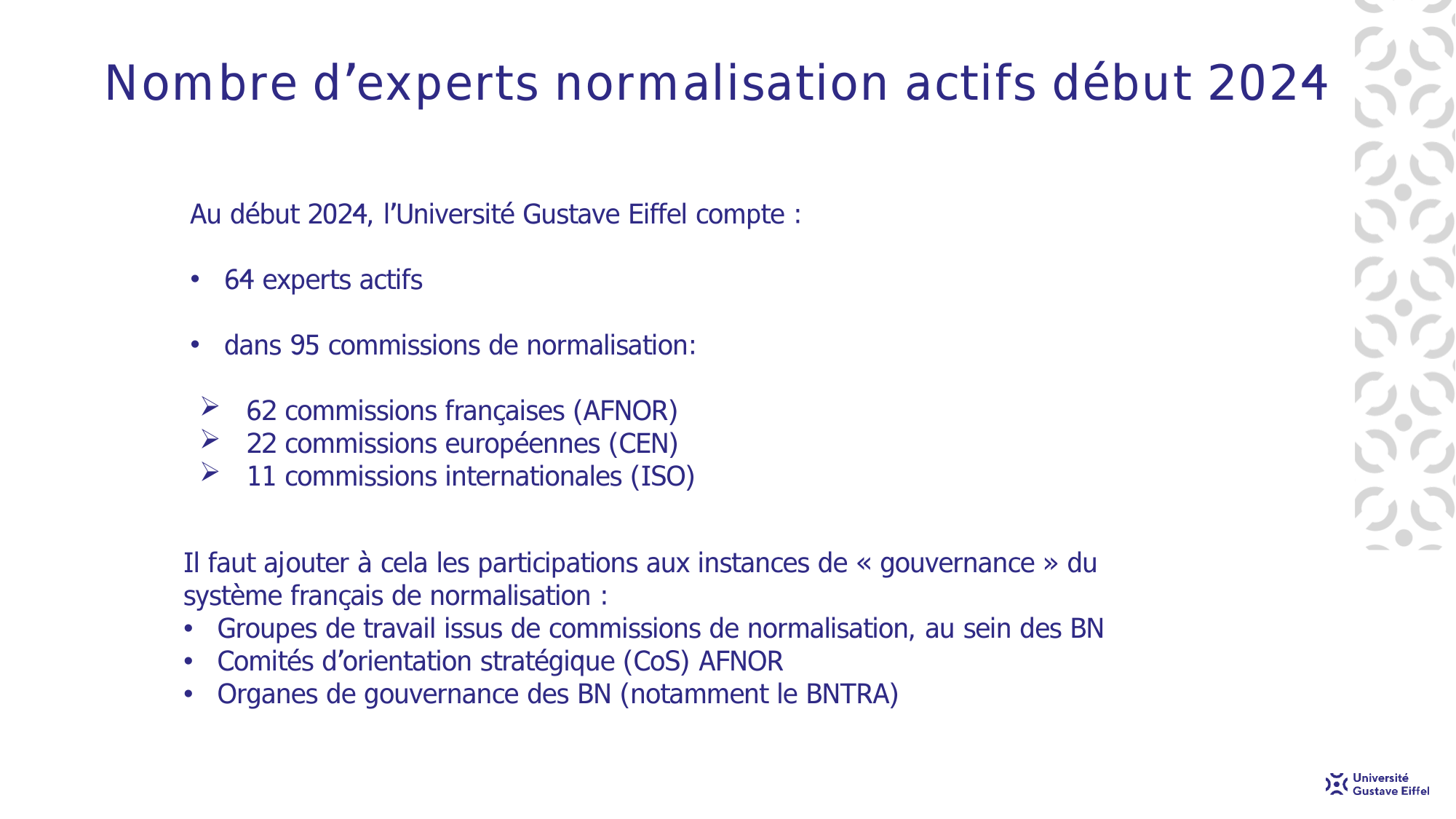

# Nombre d’experts normalisation actifs début 2024
Au début 2024, l’Université Gustave Eiffel compte :

64 experts actifs

dans 95 commissions de normalisation:

 62 commissions françaises (AFNOR)
 22 commissions européennes (CEN)
 11 commissions internationales (ISO)

Il faut ajouter à cela les participations aux instances de « gouvernance » du système français de normalisation :
Groupes de travail issus de commissions de normalisation, au sein des BN
Comités d’orientation stratégique (CoS) AFNOR
Organes de gouvernance des BN (notamment le BNTRA)